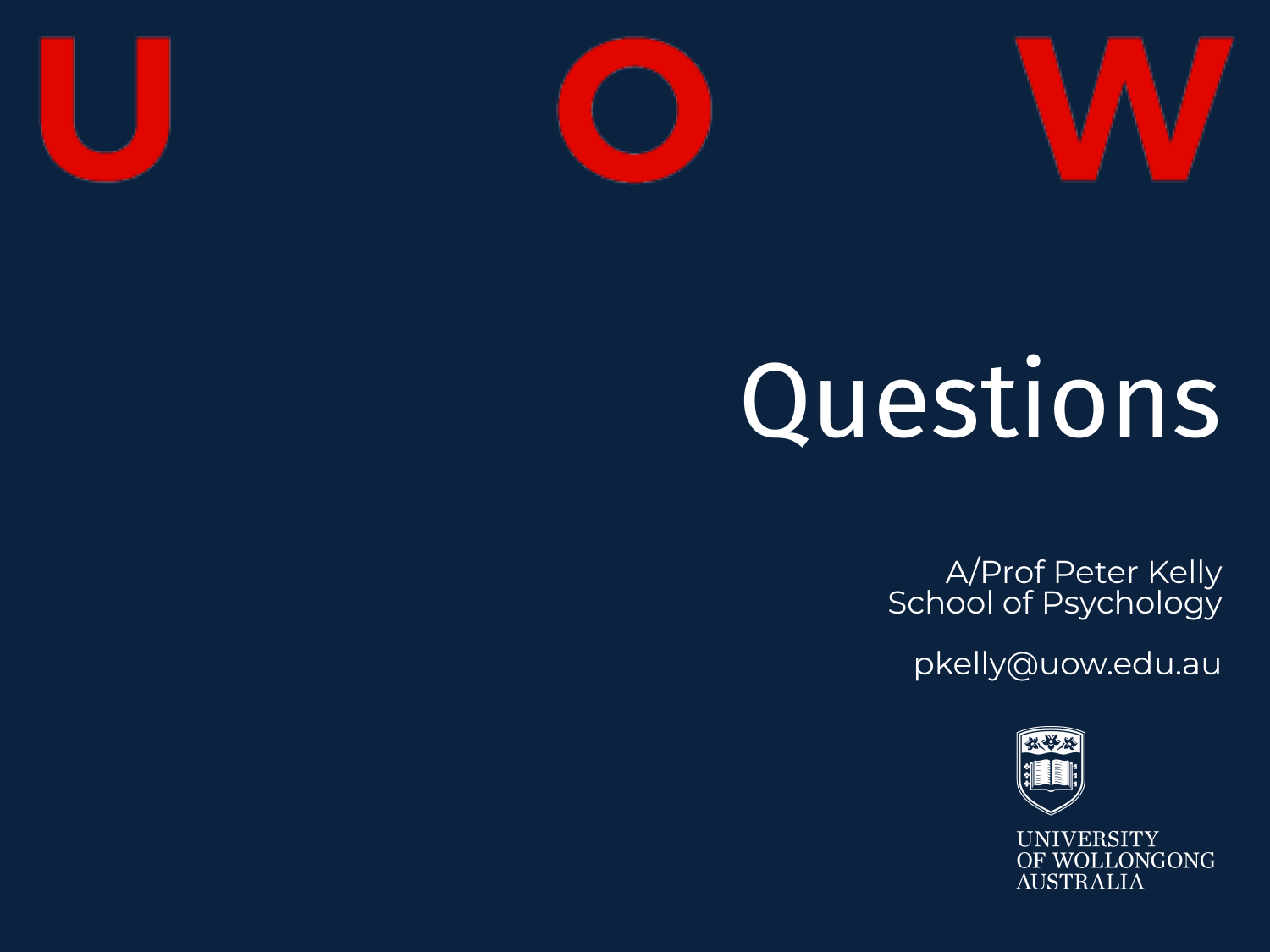

# Questions A/Prof Peter Kelly School of Psychology pkelly@uow.edu.au